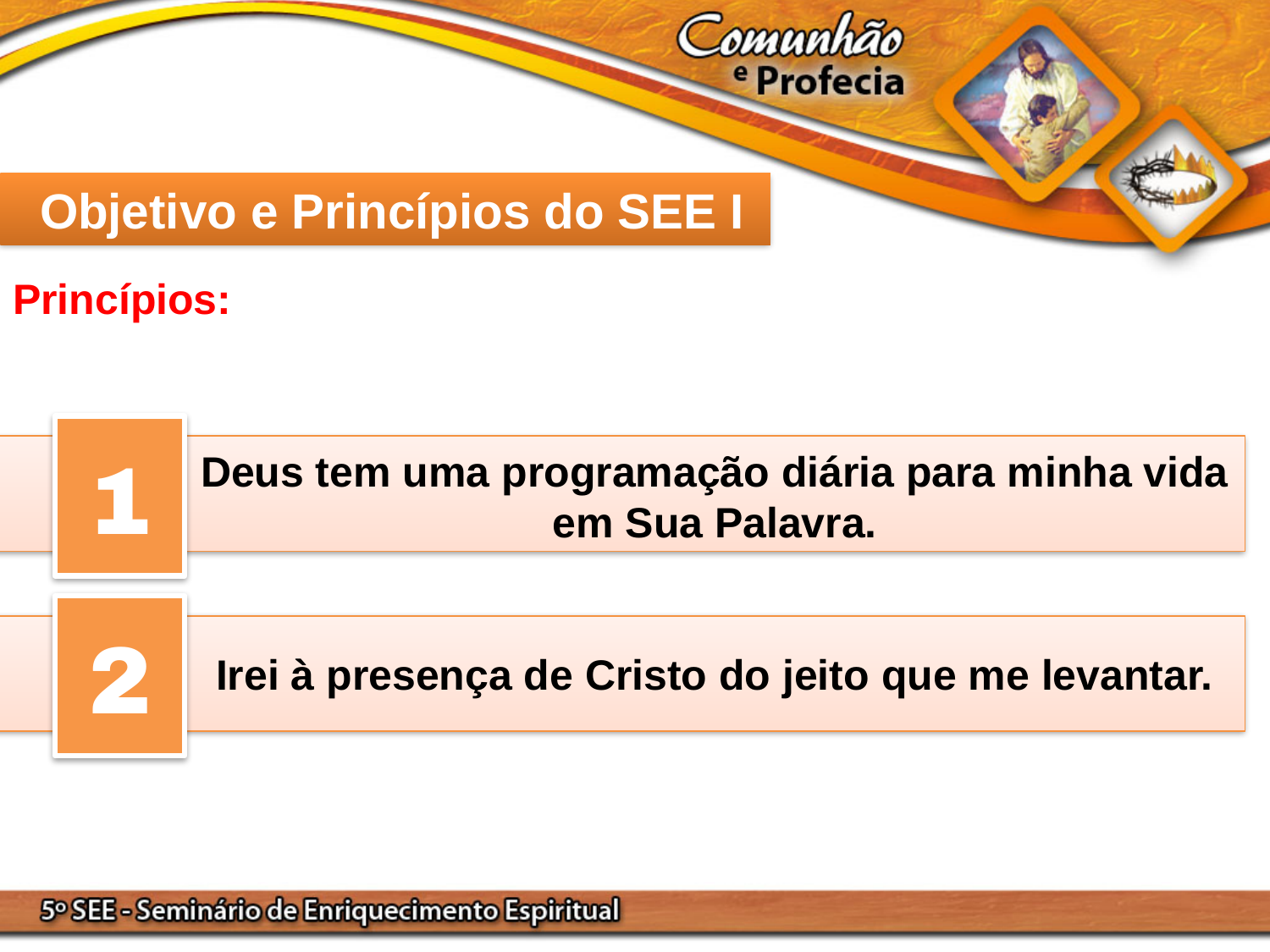

Objetivo e Princípios do SEE I
Princípios:
1

Deus tem uma programação diária para minha vida em Sua Palavra.
2

Irei à presença de Cristo do jeito que me levantar.